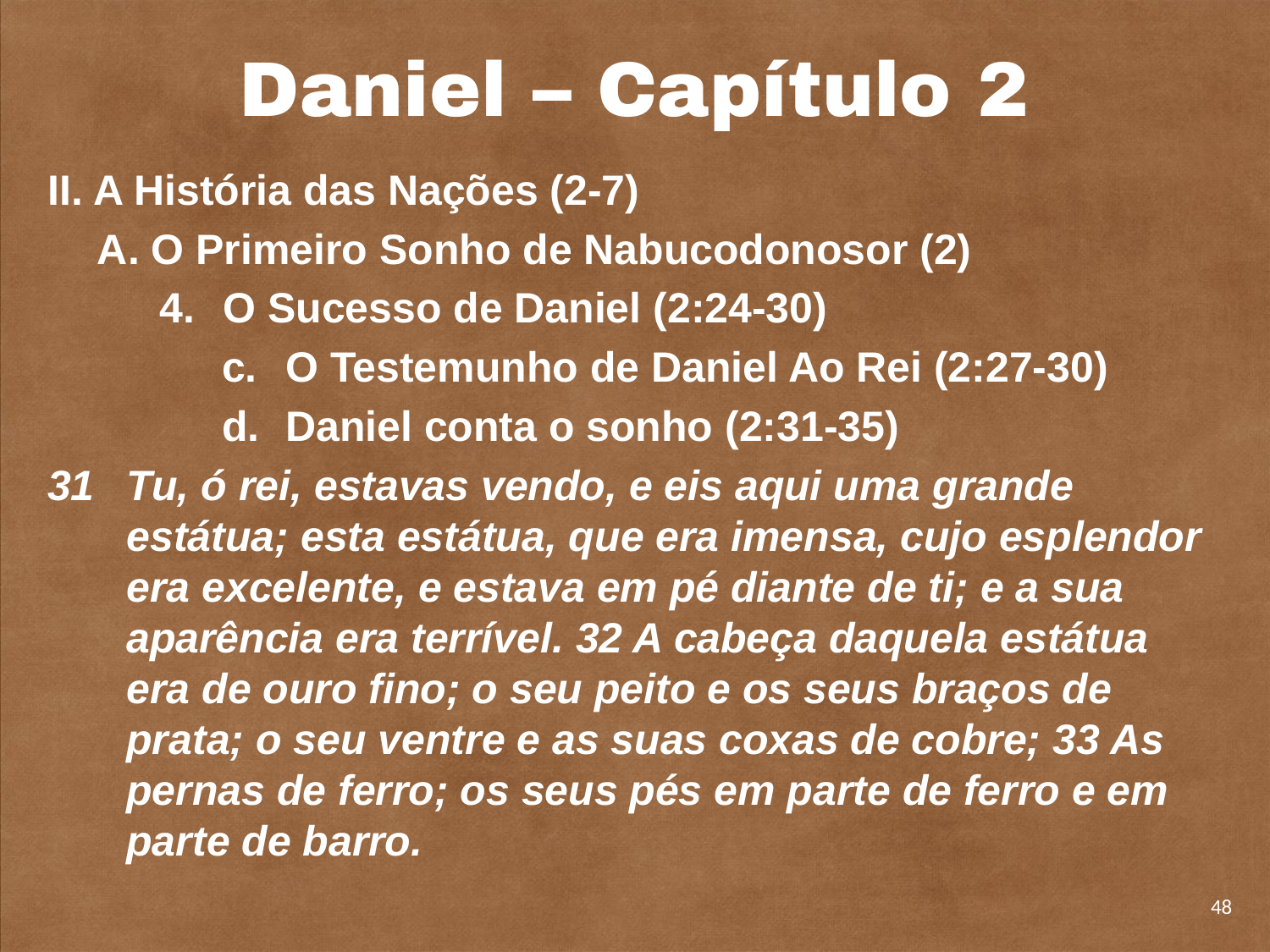

# Daniel – Capítulo 2
II. A História das Nações (2-7)
A. O Primeiro Sonho de Nabucodonosor (2)
O Sucesso de Daniel (2:24-30)
O Testemunho de Daniel Ao Rei (2:27-30)
Daniel conta o sonho (2:31-35)
31 	Tu, ó rei, estavas vendo, e eis aqui uma grande estátua; esta estátua, que era imensa, cujo esplendor era excelente, e estava em pé diante de ti; e a sua aparência era terrível. 32 A cabeça daquela estátua era de ouro fino; o seu peito e os seus braços de prata; o seu ventre e as suas coxas de cobre; 33 As pernas de ferro; os seus pés em parte de ferro e em parte de barro.
48